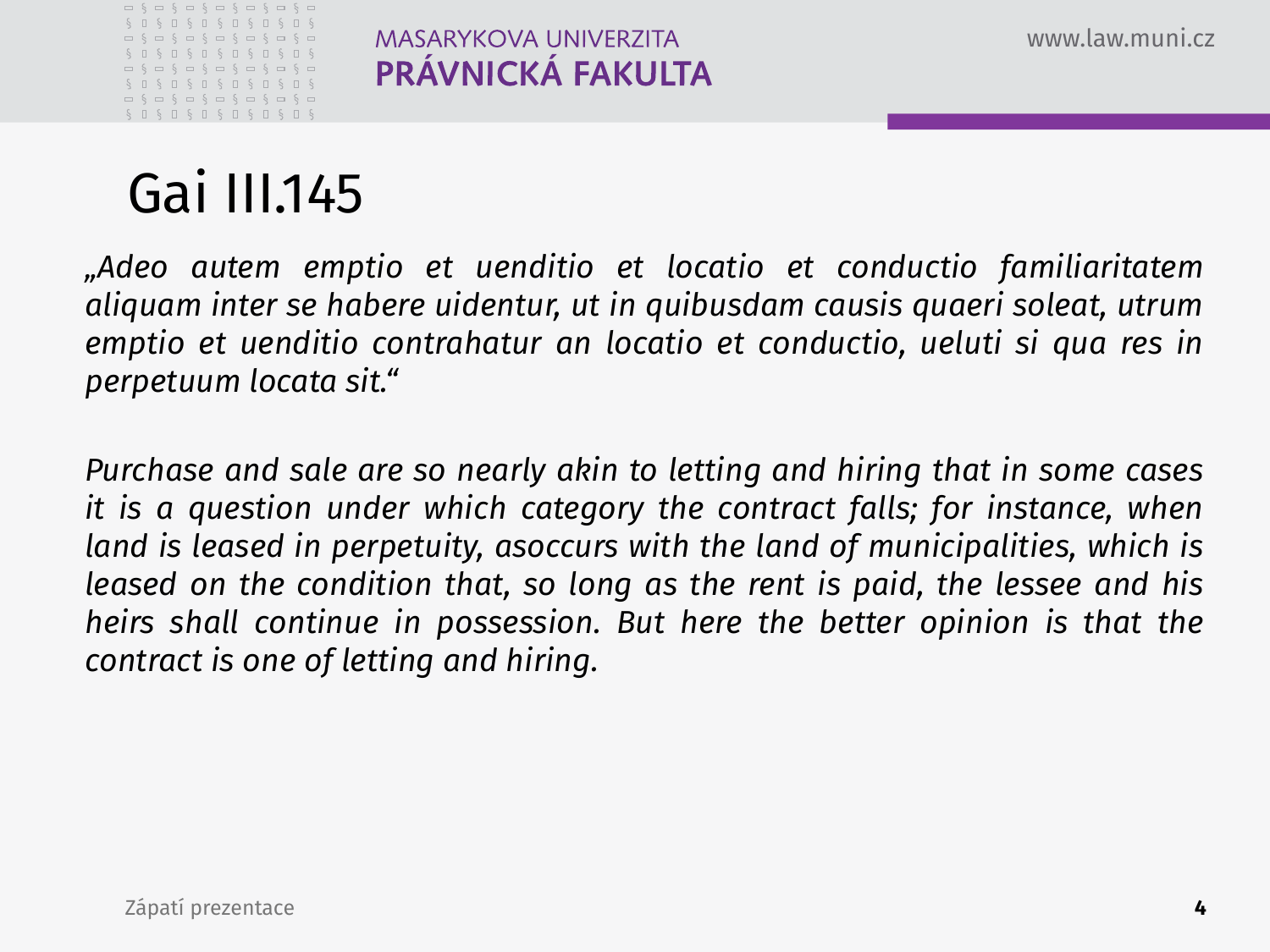

# Gai III.145
„Adeo autem emptio et uenditio et locatio et conductio familiaritatem aliquam inter se habere uidentur, ut in quibusdam causis quaeri soleat, utrum emptio et uenditio contrahatur an locatio et conductio, ueluti si qua res in perpetuum locata sit.“

Purchase and sale are so nearly akin to letting and hiring that in some cases it is a question under which category the contract falls; for instance, when land is leased in perpetuity, asoccurs with the land of municipalities, which is leased on the condition that, so long as the rent is paid, the lessee and his heirs shall continue in possession. But here the better opinion is that the contract is one of letting and hiring.

Zápatí prezentace
4